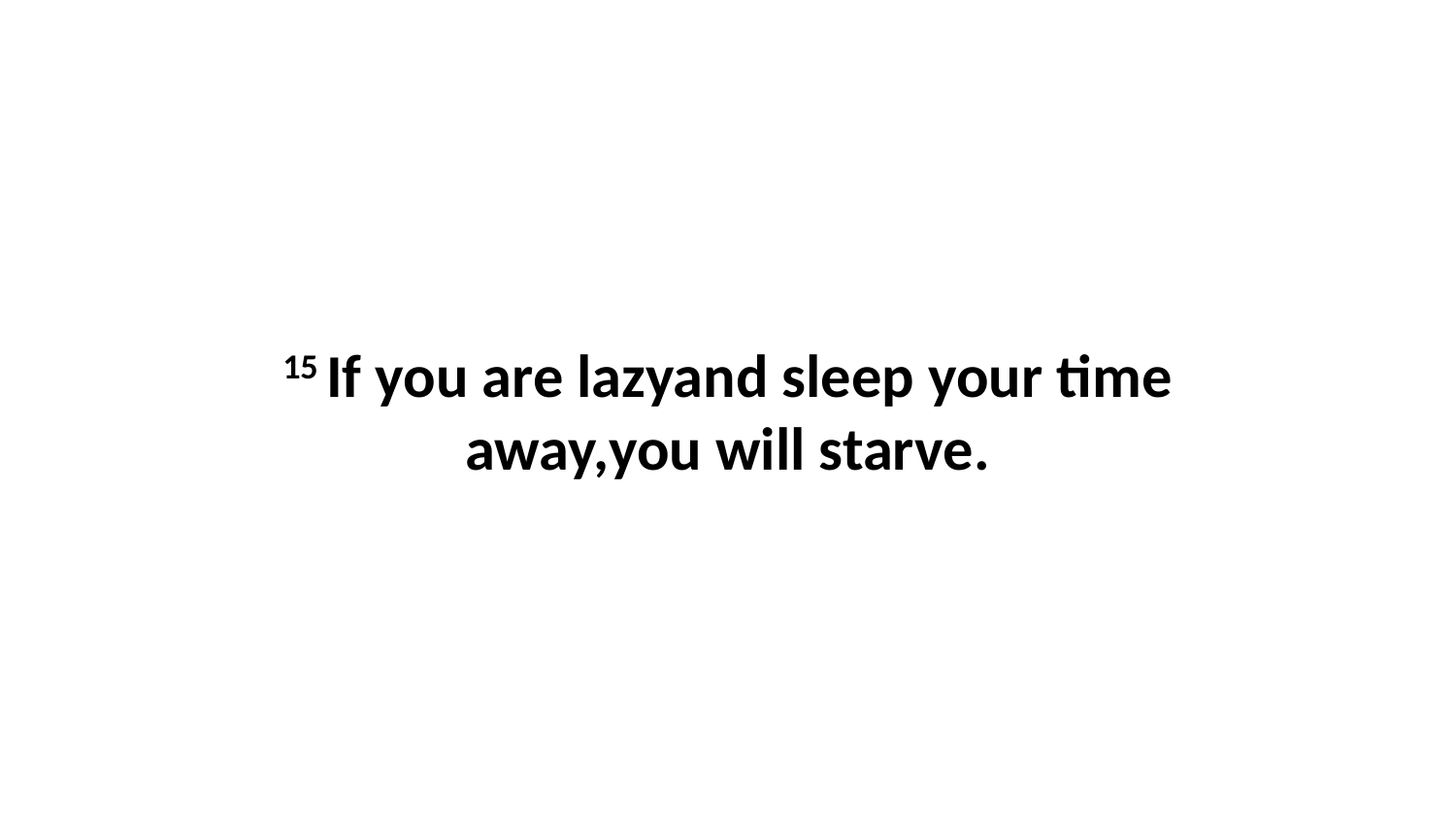

15 If you are lazyand sleep your time away,you will starve.